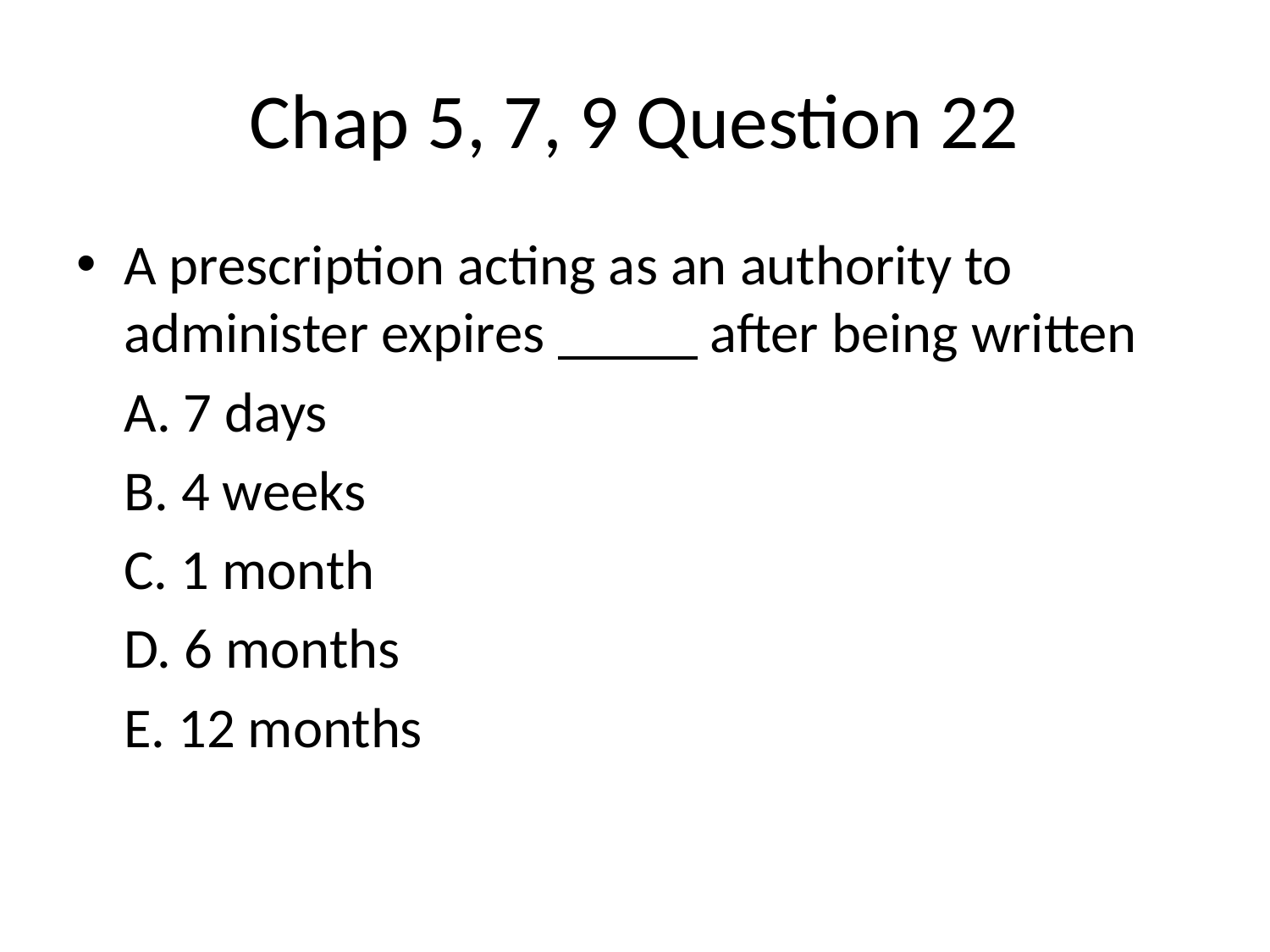

# Chap 5, 7, 9 Question 22
A prescription acting as an authority to administer expires             after being written
	A. 7 days
	B. 4 weeks
	C. 1 month
	D. 6 months
	E. 12 months